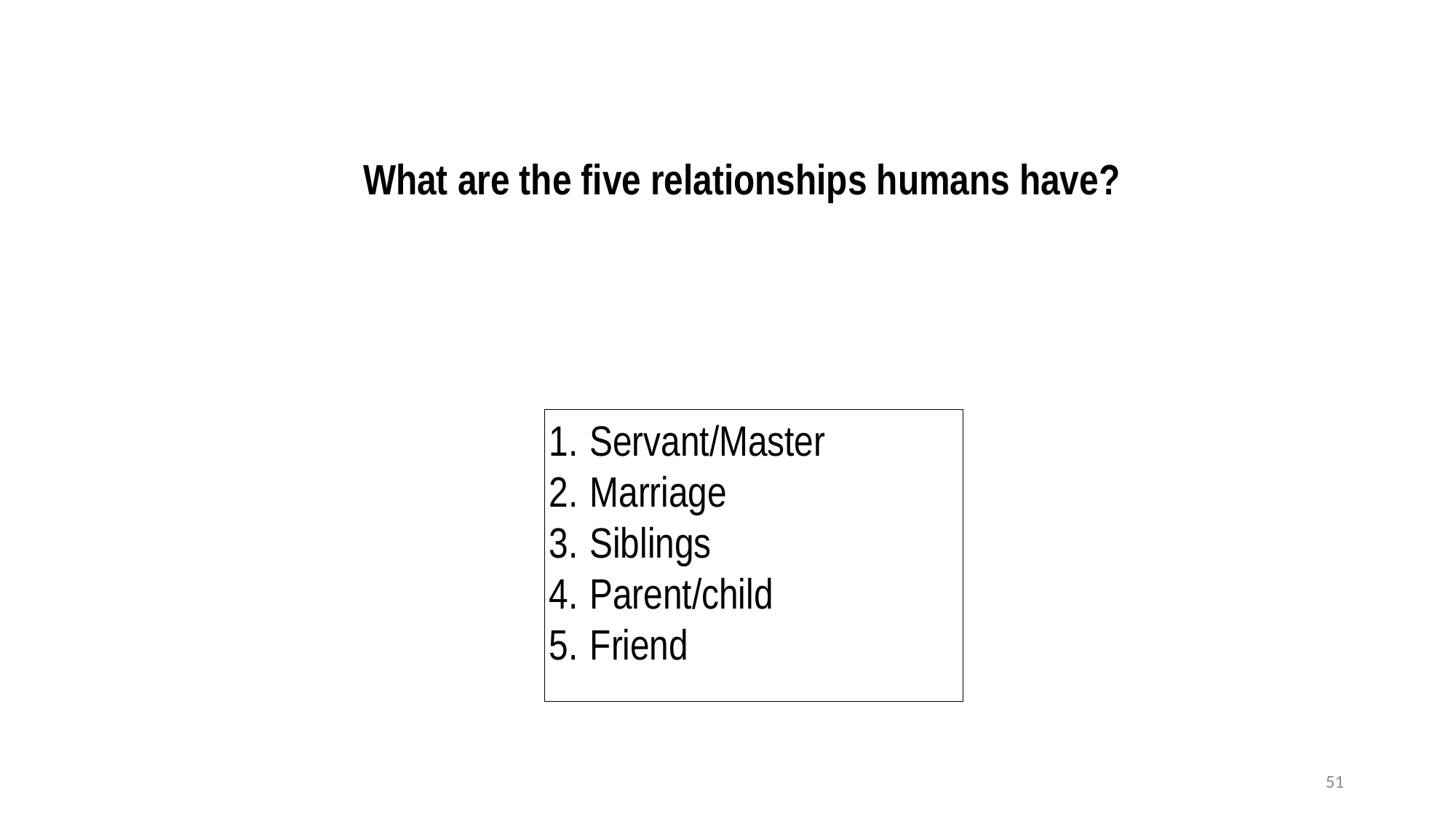

What are the five relationships humans have?
Servant/Master
Marriage
Siblings
Parent/child
Friend
51